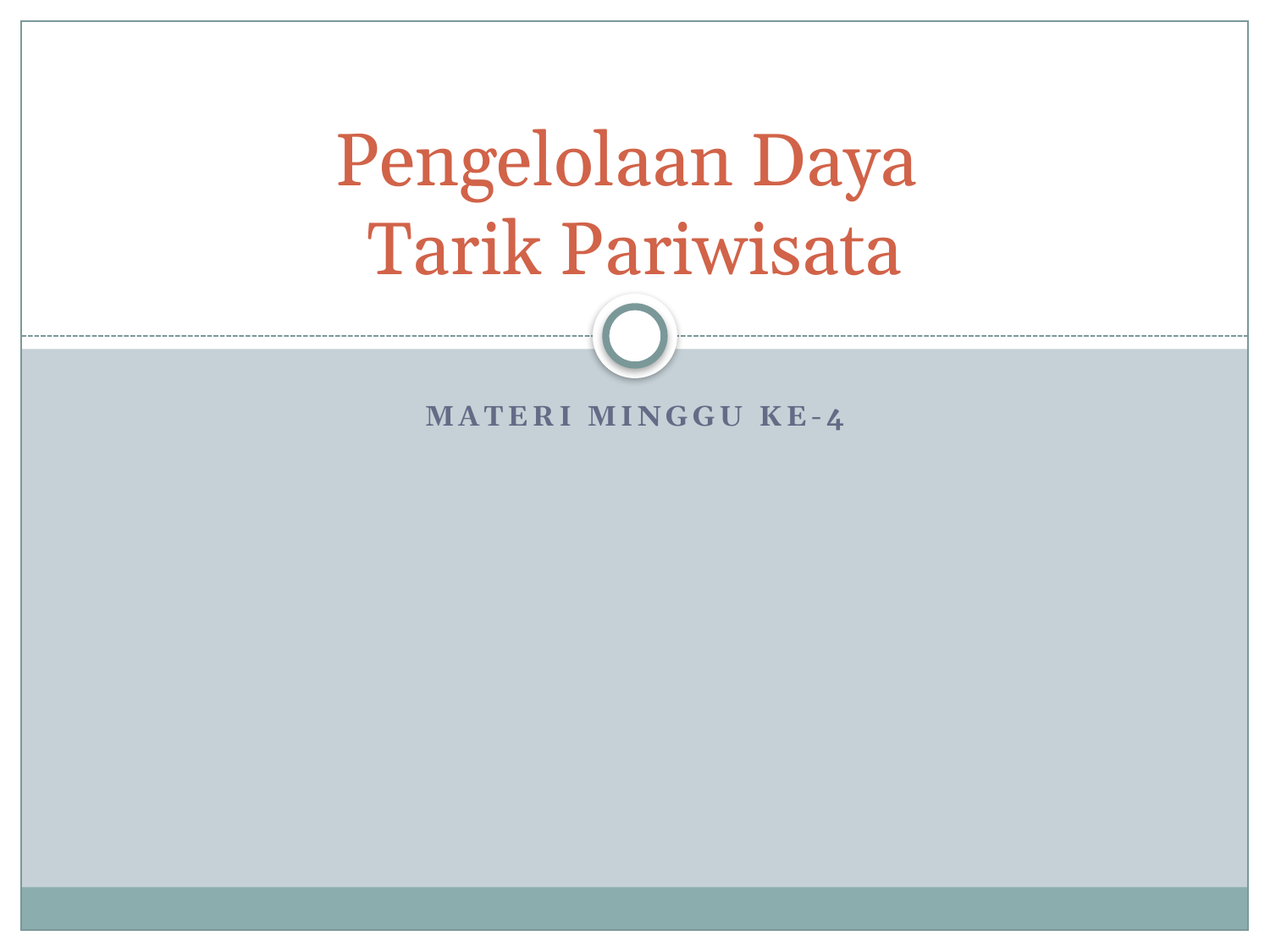

# Pengelolaan Daya Tarik Pariwisata
Materi Minggu Ke-4